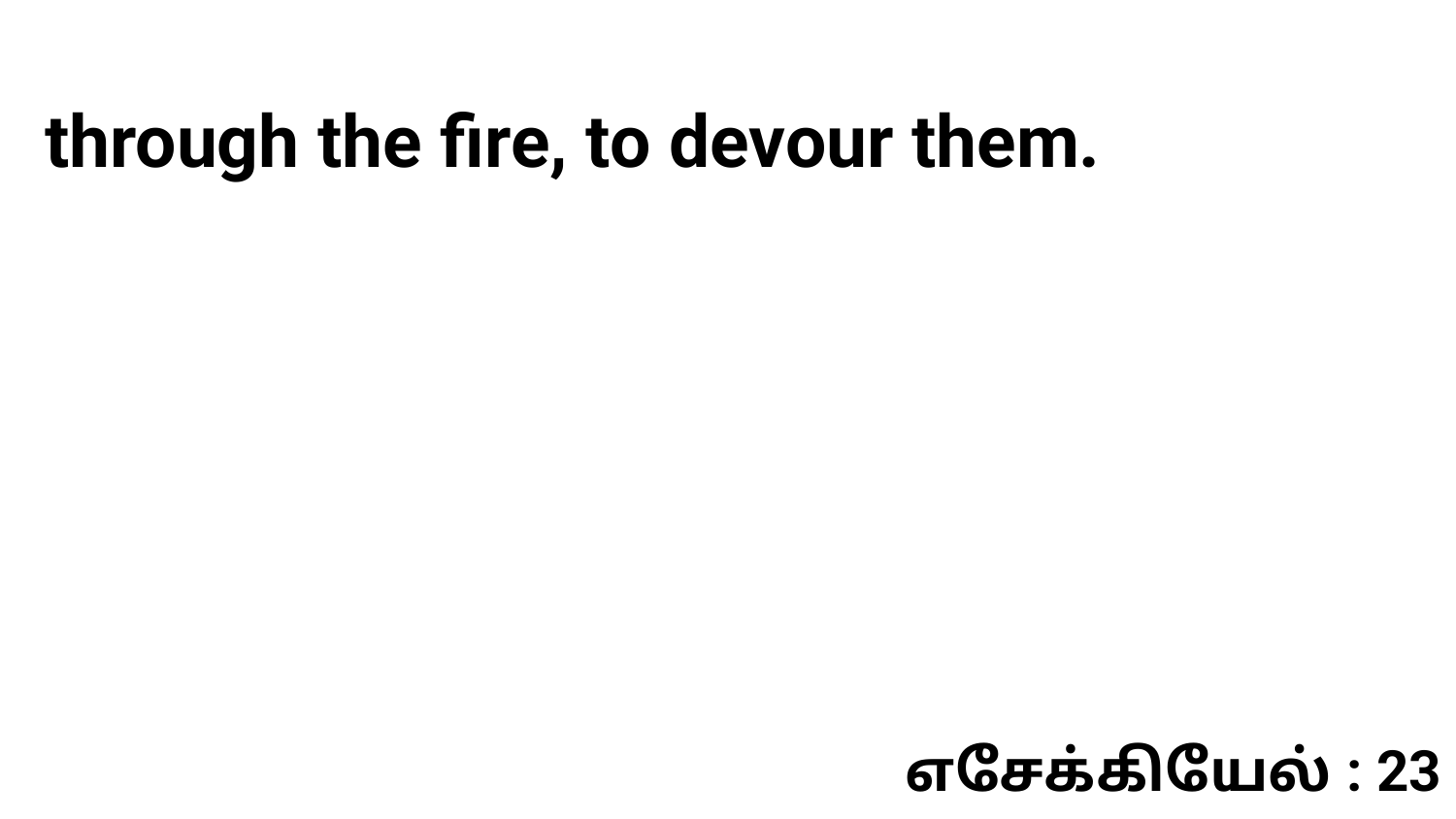

through the fire, to devour them.
எசேக்கியேல் : 23